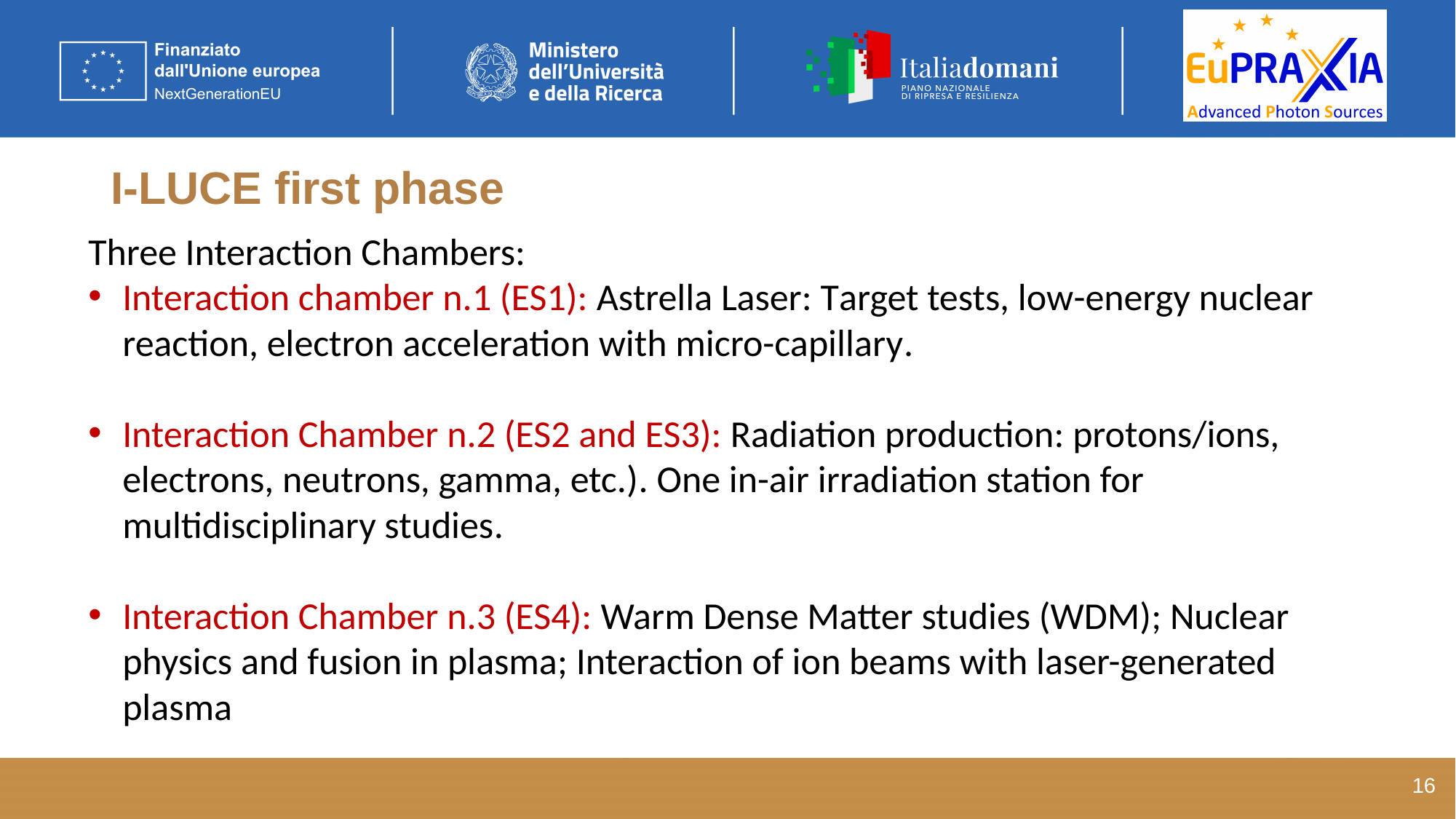

# I-LUCE first phase
Three Interaction Chambers:
Interaction chamber n.1 (ES1): Astrella Laser: Target tests, low-energy nuclear reaction, electron acceleration with micro-capillary.

Interaction Chamber n.2 (ES2 and ES3): Radiation production: protons/ions, electrons, neutrons, gamma, etc.). One in-air irradiation station for multidisciplinary studies.

Interaction Chamber n.3 (ES4): Warm Dense Matter studies (WDM); Nuclear physics and fusion in plasma; Interaction of ion beams with laser-generated plasma

16